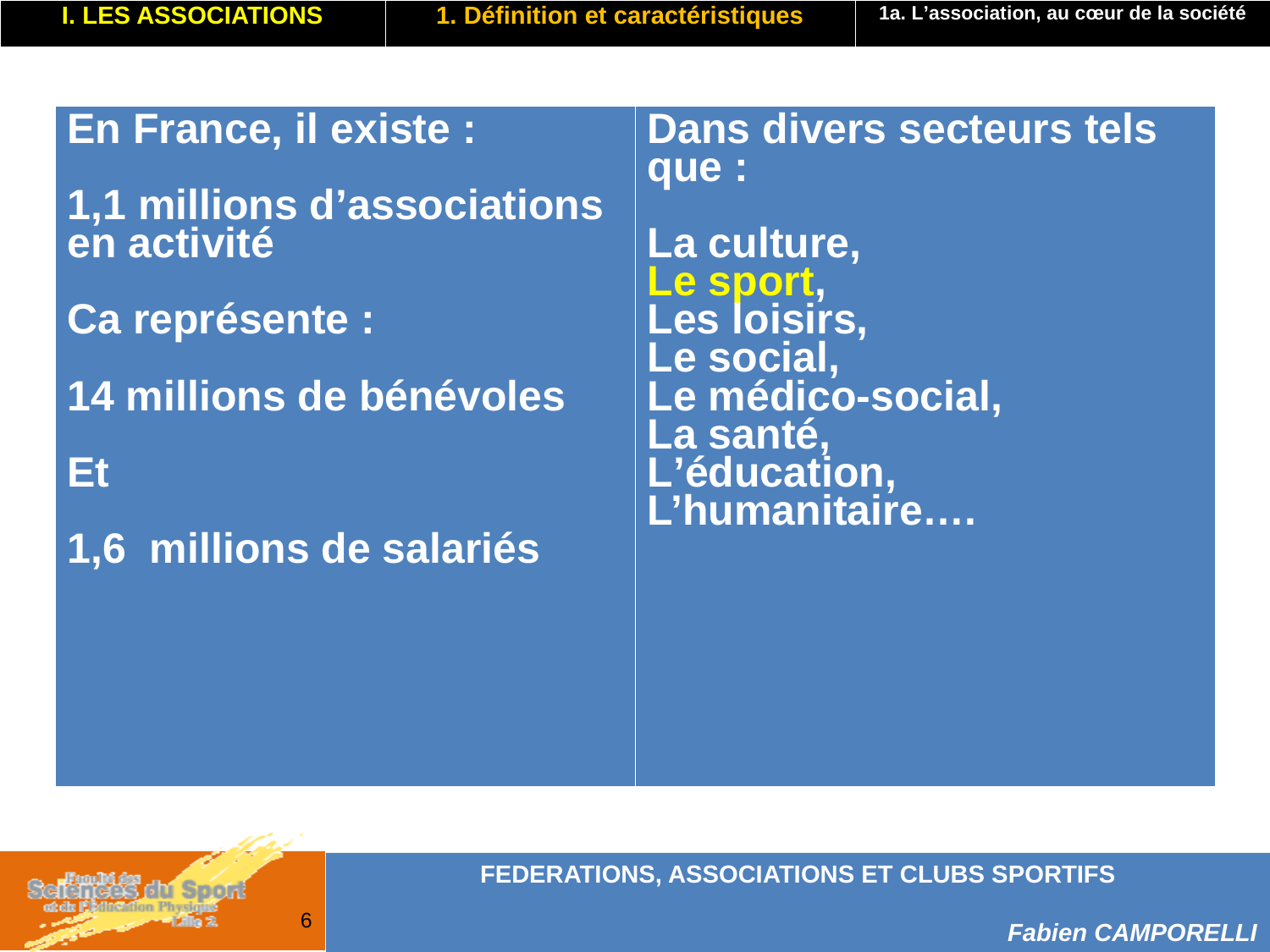

| I. LES ASSOCIATIONS | 1. Définition et caractéristiques | 1a. L’association, au cœur de la société |
| --- | --- | --- |
| En France, il existe : 1,1 millions d’associations en activité Ca représente : 14 millions de bénévoles Et 1,6 millions de salariés | Dans divers secteurs tels que : La culture, Le sport, Les loisirs, Le social, Le médico-social, La santé, L’éducation, L’humanitaire…. |
| --- | --- |